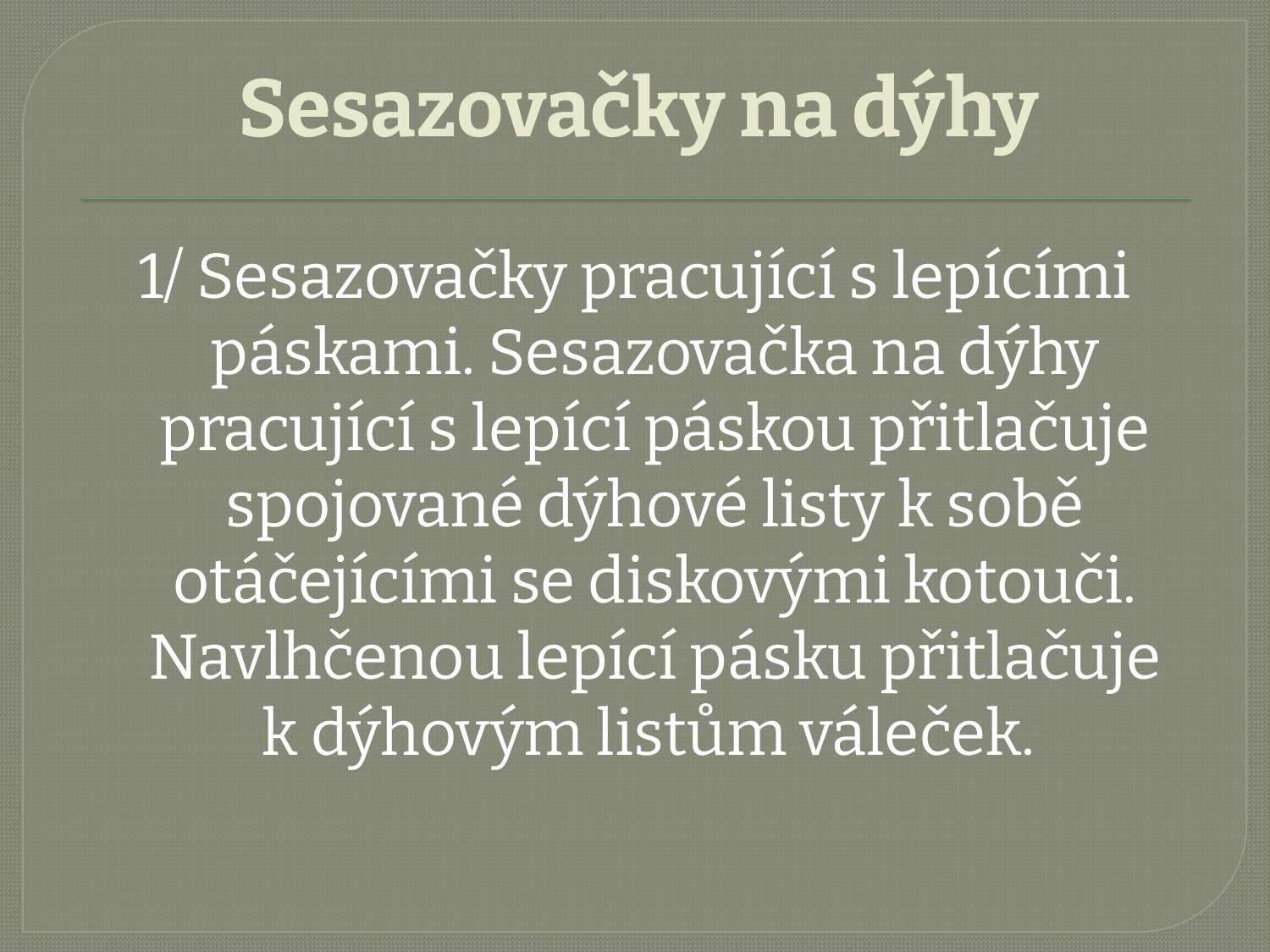

# Sesazovačky na dýhy
1/ Sesazovačky pracující s lepícími páskami. Sesazovačka na dýhy pracující s lepící páskou přitlačuje spojované dýhové listy k sobě otáčejícími se diskovými kotouči. Navlhčenou lepící pásku přitlačuje k dýhovým listům váleček.